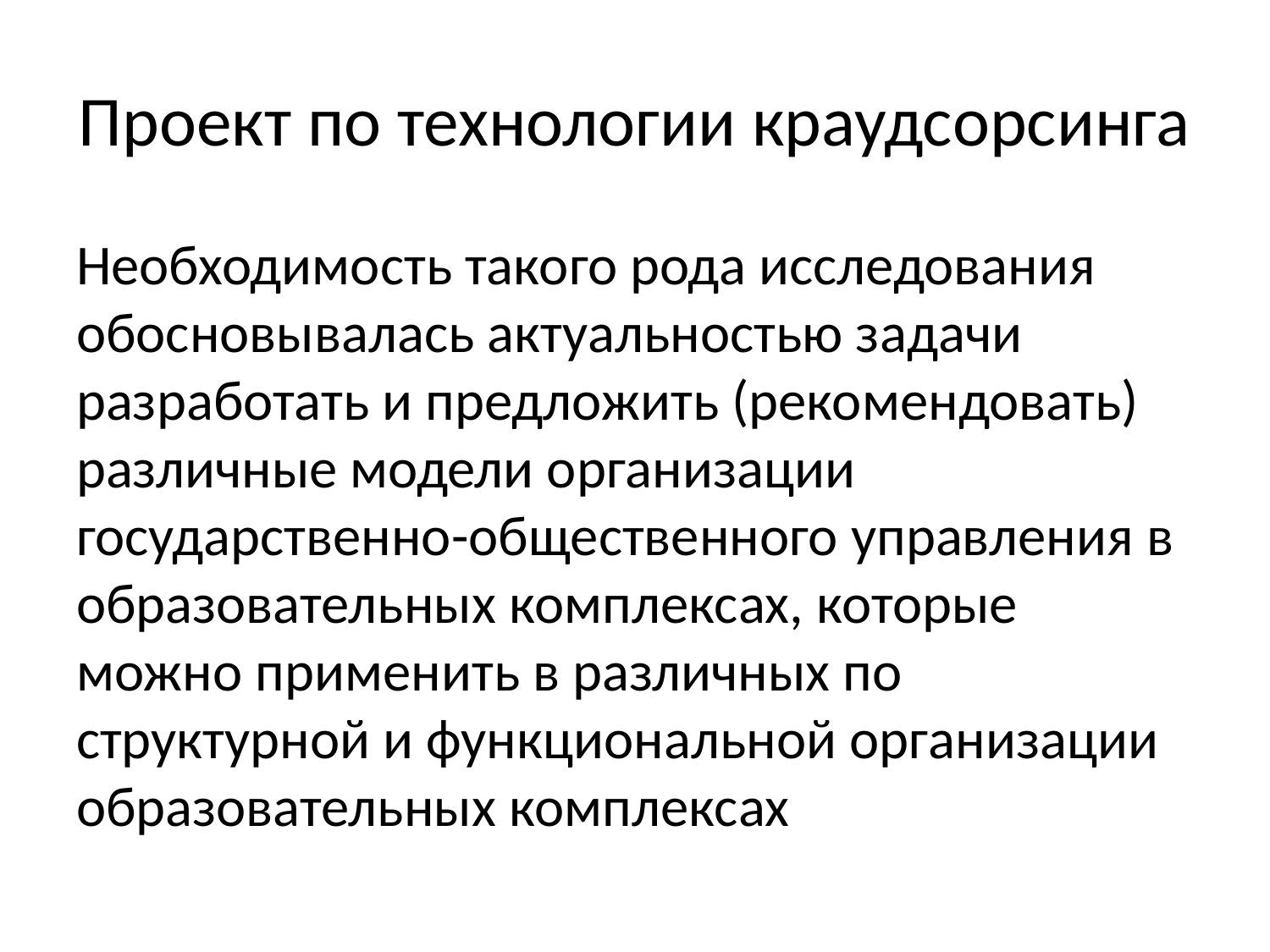

# Проект по технологии краудсорсинга
Необходимость такого рода исследования обосновывалась актуальностью задачи разработать и предложить (рекомендовать) различные модели организации государственно-общественного управления в образовательных комплексах, которые можно применить в различных по структурной и функциональной организации образовательных комплексах